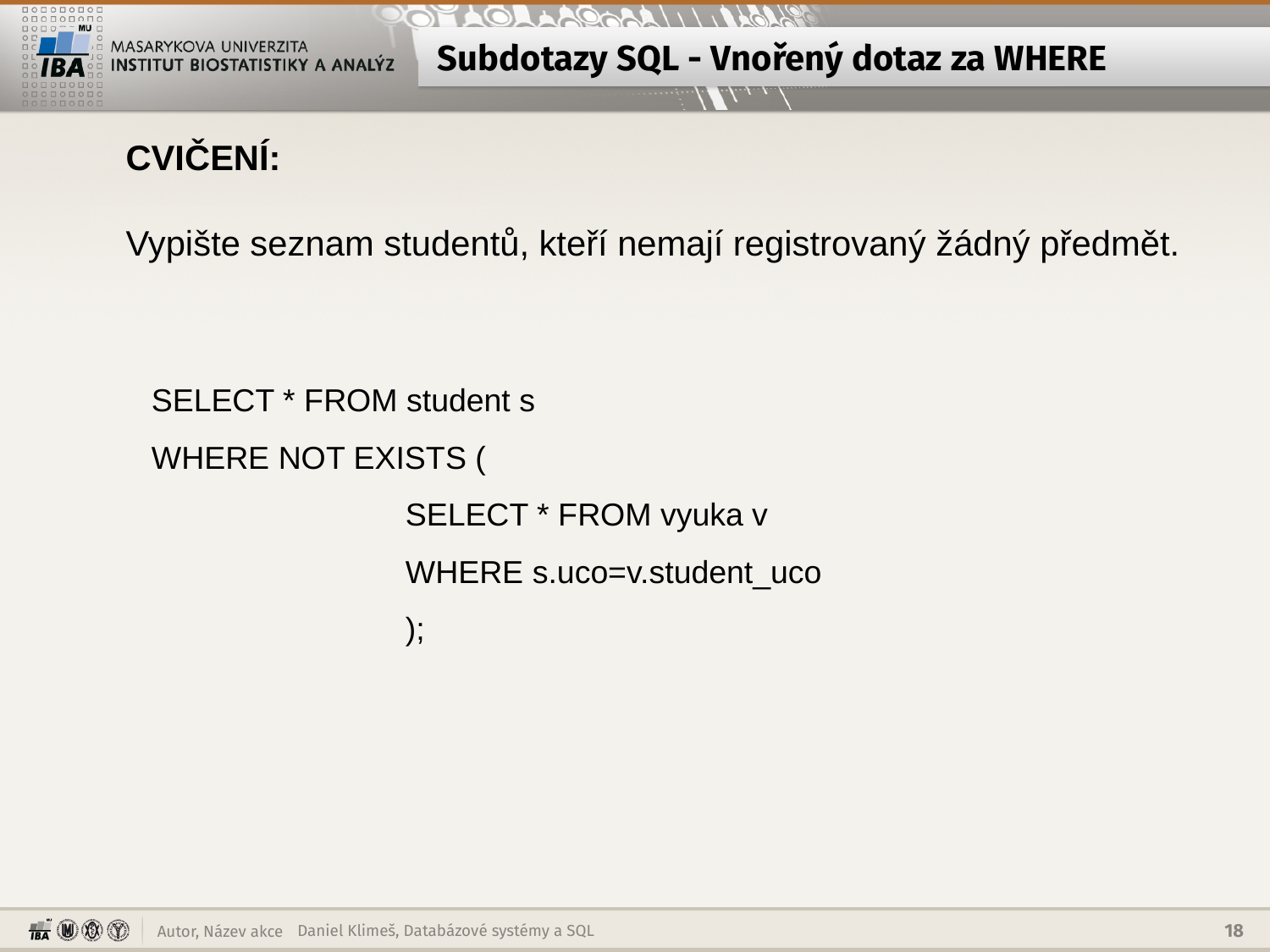

# Subdotazy SQL - Vnořený dotaz za WHERE

CVIČENÍ:

Vypište seznam studentů, kteří nemají registrovaný žádný předmět.

SELECT * FROM student s
WHERE NOT EXISTS (
		SELECT * FROM vyuka v
		WHERE s.uco=v.student_uco
		);
Daniel Klimeš, Databázové systémy a SQL
18